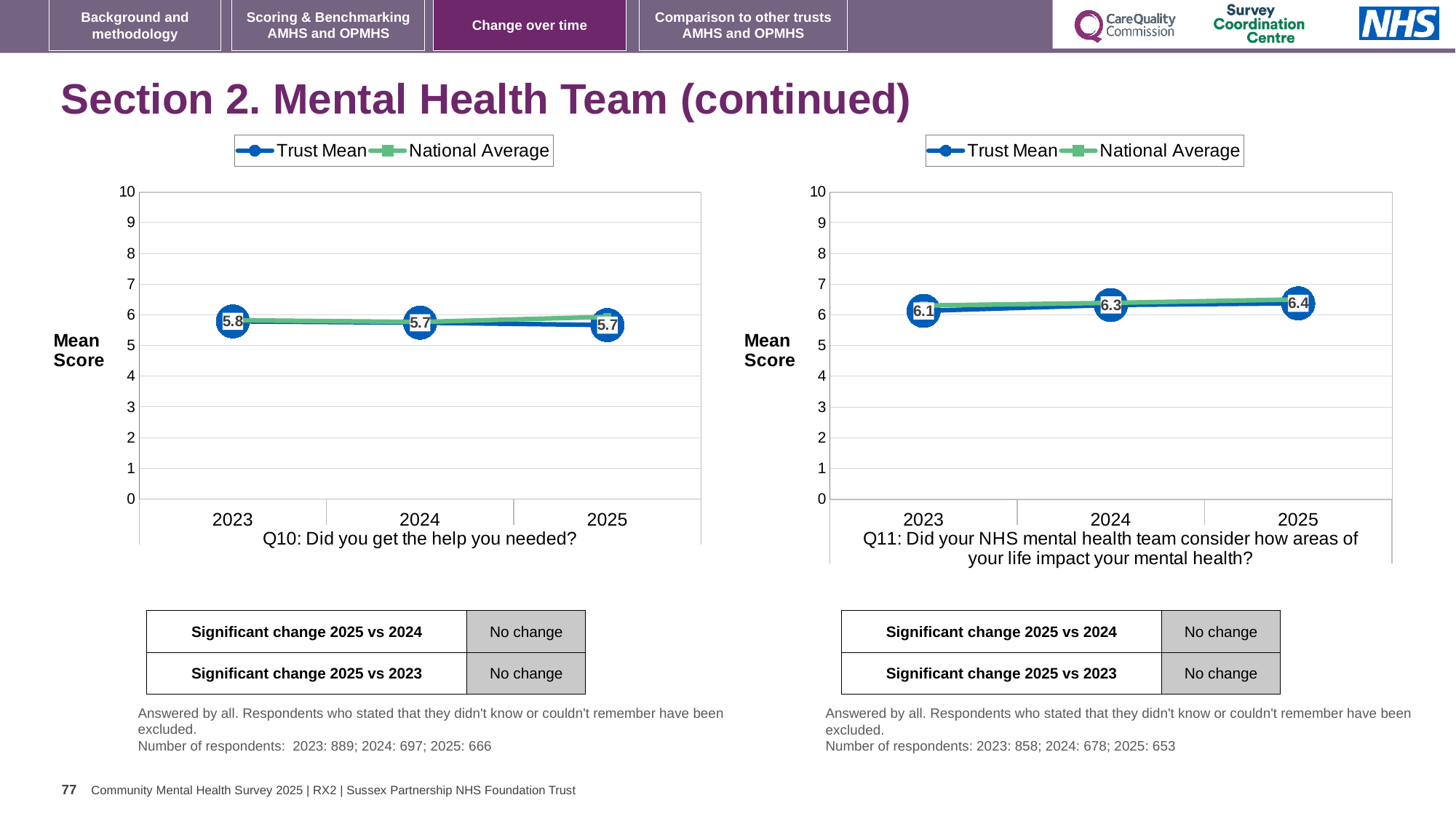

# Section 2. Mental Health Team (continued)

### Chart

| Category | Trust Mean | National Average |
|---|---|---|
| 2023 | 6.131113881709624 | 6.305212421523094 |
| 2024 | 6.322823266917552 | 6.391072444170419 |
| 2025 | 6.377074323803106 | 6.503164096596573 |

### Chart

| Category | Trust Mean | National Average |
|---|---|---|
| 2023 | 5.786970914113763 | 5.824099931795423 |
| 2024 | 5.74380391051459 | 5.766775161091364 |
| 2025 | 5.666162243712449 | 5.932614326154595 |
| Significant change 2025 vs 2024 | No change |
| --- | --- |
| Significant change 2025 vs 2023 | No change |
| Significant change 2025 vs 2024 | No change |
| --- | --- |
| Significant change 2025 vs 2023 | No change |
Answered by all. Respondents who stated that they didn't know or couldn't remember have been excluded.
Number of respondents:  2023: 889; 2024: 697; 2025: 666
Answered by all. Respondents who stated that they didn't know or couldn't remember have been excluded.
Number of respondents: 2023: 858; 2024: 678; 2025: 653

77